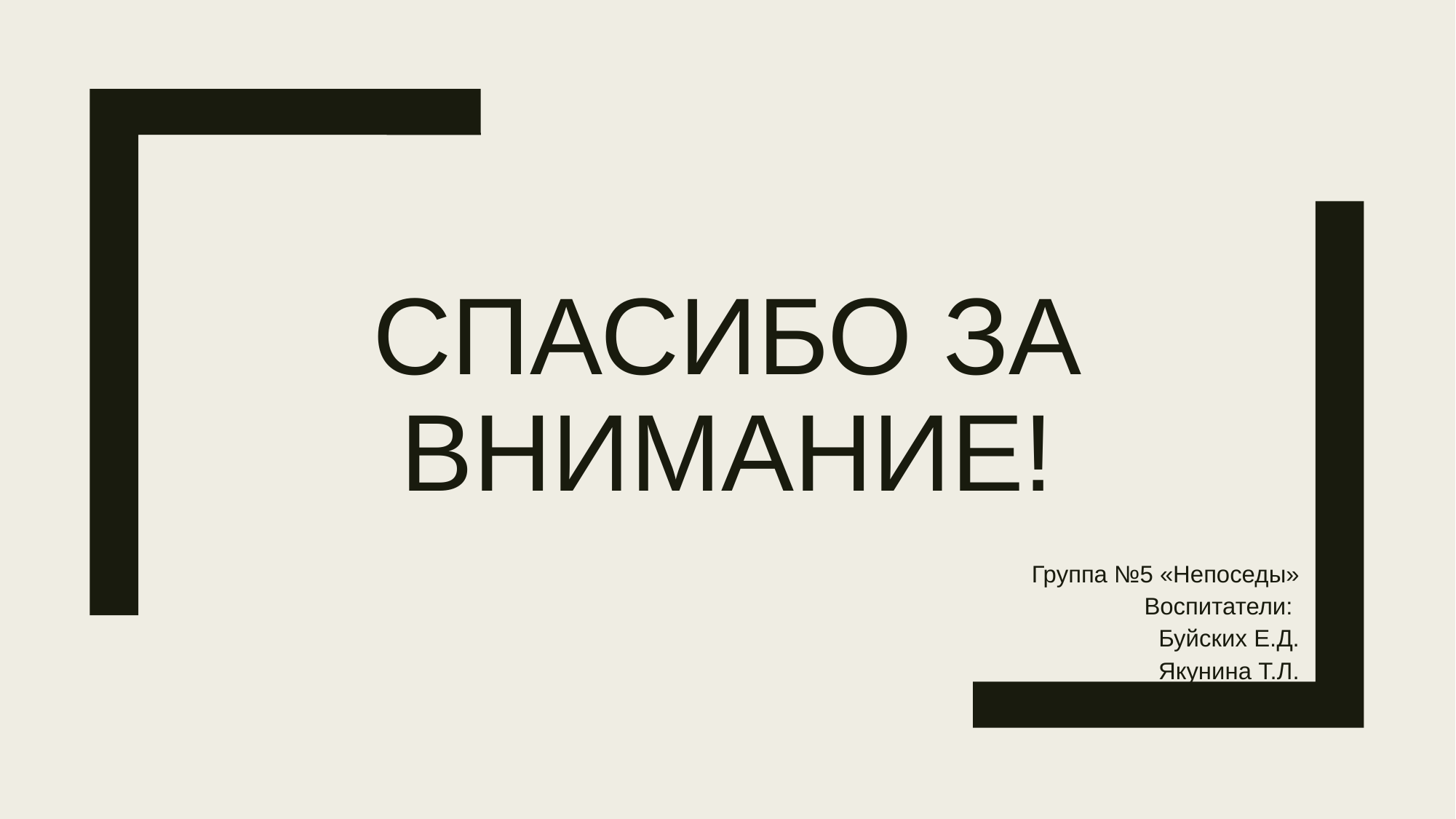

# Спасибо за внимание!
Группа №5 «Непоседы»
Воспитатели:
Буйских Е.Д.
Якунина Т.Л.